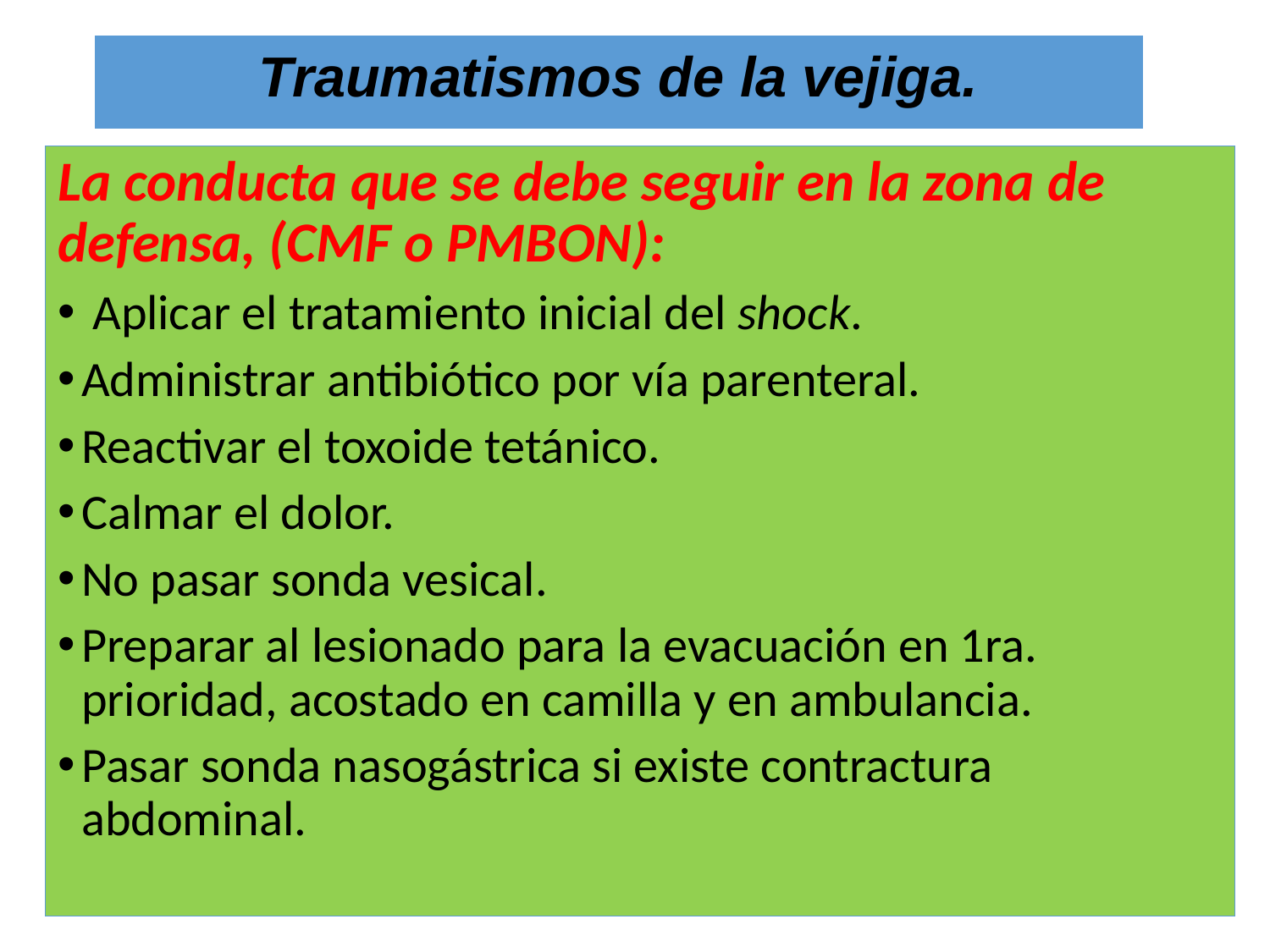

# Traumatismos de la vejiga.
La conducta que se debe seguir en la zona de defensa, (CMF o PMBON):
 Aplicar el tratamiento inicial del shock.
Administrar antibiótico por vía parenteral.
Reactivar el toxoide tetánico.
Calmar el dolor.
No pasar sonda vesical.
Preparar al lesionado para la evacuación en 1ra. prioridad, acostado en camilla y en ambulancia.
Pasar sonda nasogástrica si existe contractura abdominal.